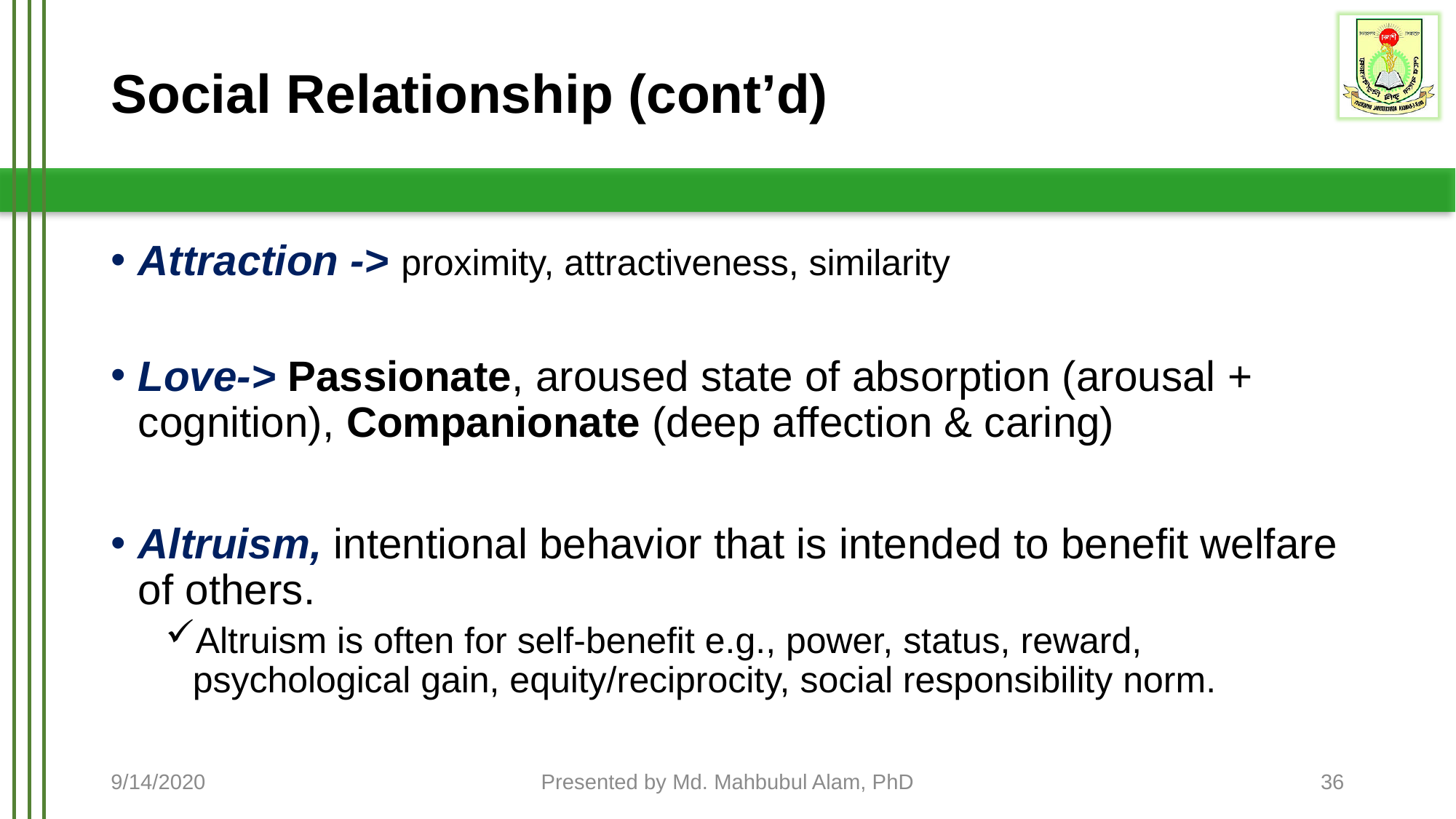

# Social Relationship (cont’d)
Attraction -> proximity, attractiveness, similarity

Love-> Passionate, aroused state of absorption (arousal + cognition), Companionate (deep affection & caring)

Altruism, intentional behavior that is intended to benefit welfare of others.
Altruism is often for self-benefit e.g., power, status, reward, psychological gain, equity/reciprocity, social responsibility norm.
9/14/2020
Presented by Md. Mahbubul Alam, PhD
36